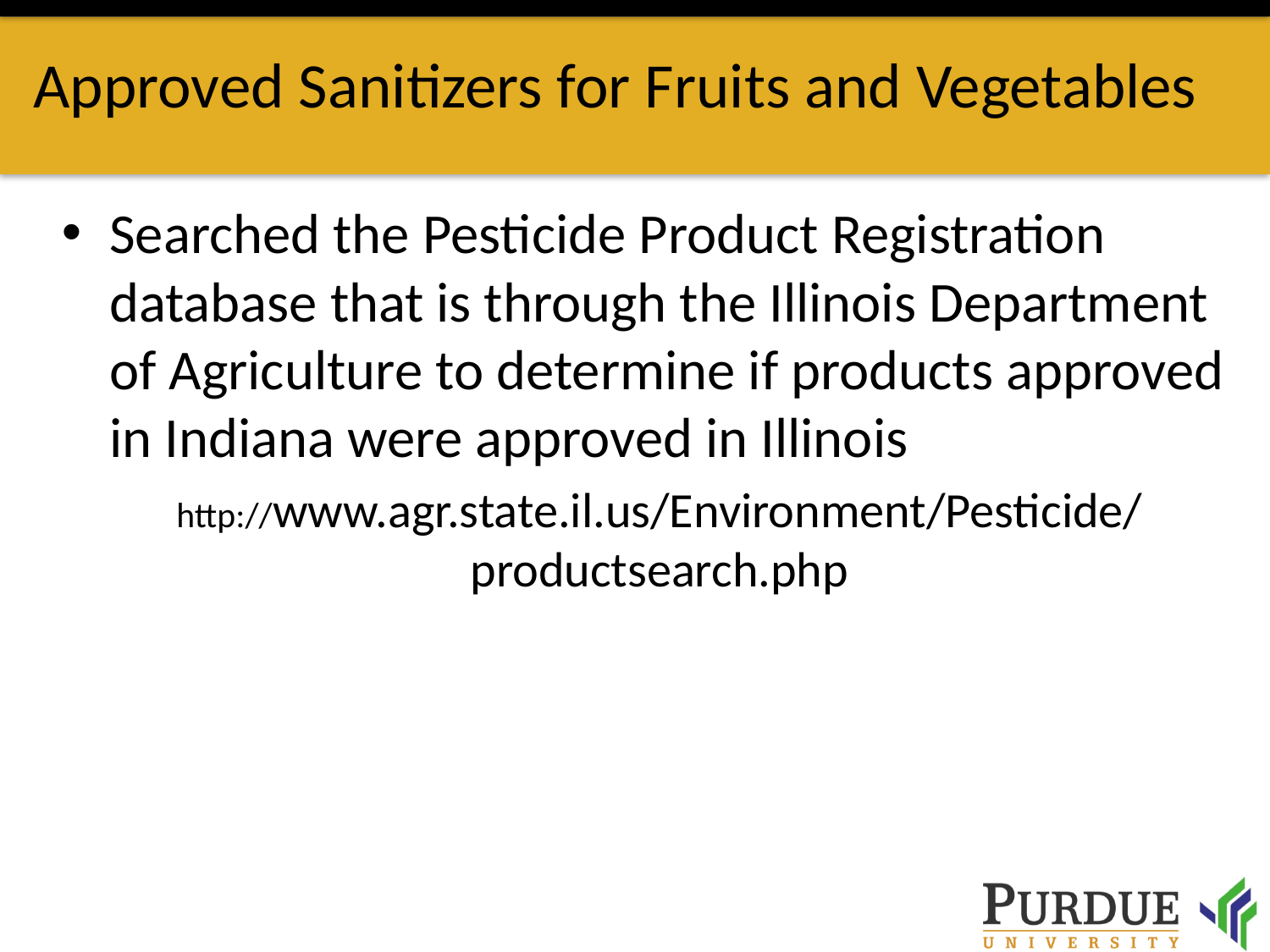

# Approved Sanitizers for Fruits and Vegetables
Searched the Pesticide Product Registration database that is through the Illinois Department of Agriculture to determine if products approved in Indiana were approved in Illinois
http://www.agr.state.il.us/Environment/Pesticide/
productsearch.php